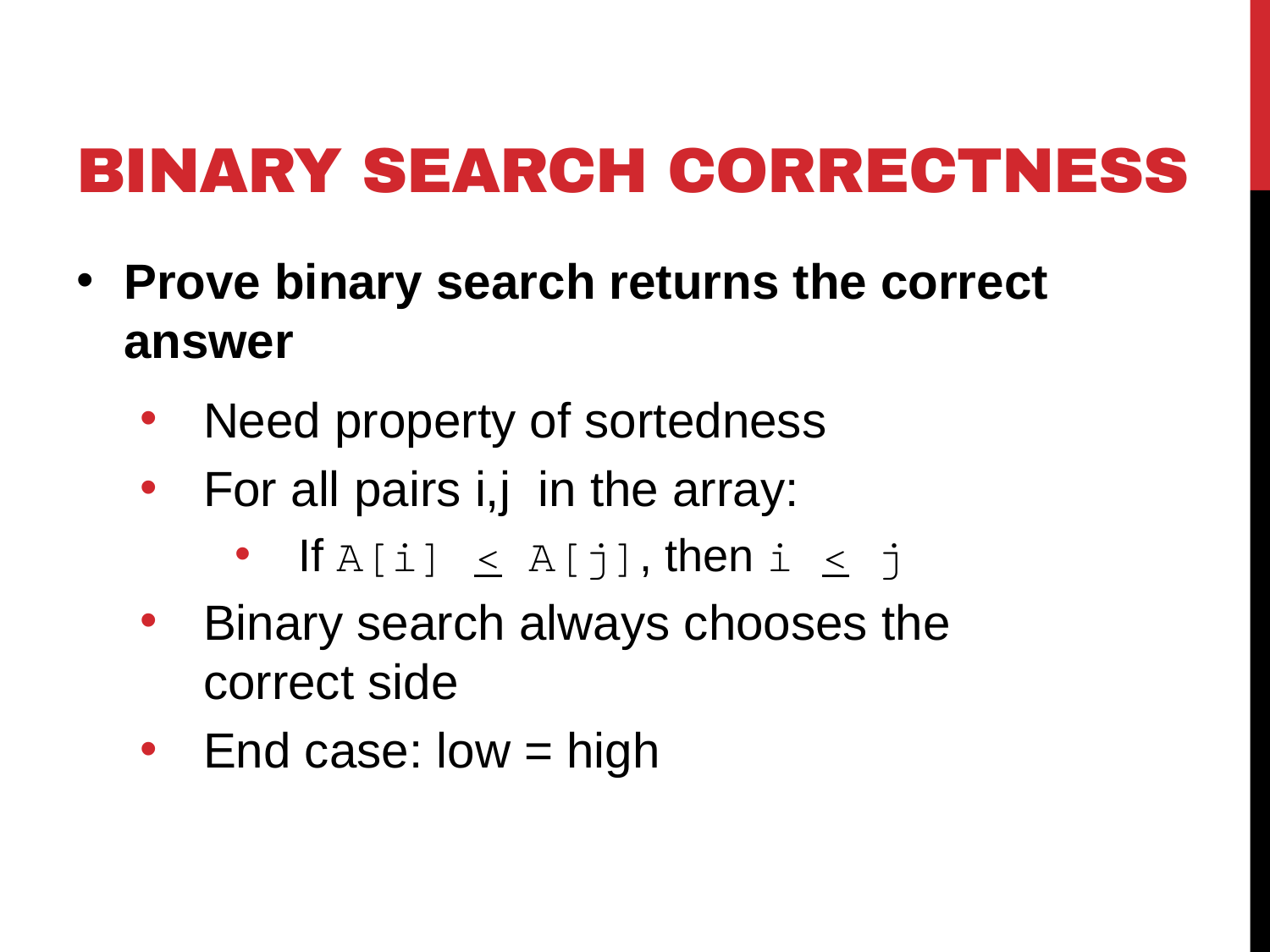

# Binary search correctness
Prove binary search returns the correct answer
Need property of sortedness
For all pairs i,j  in the array:
If A[i] < A[j], then i < j
Binary search always chooses the correct side
End case: low = high